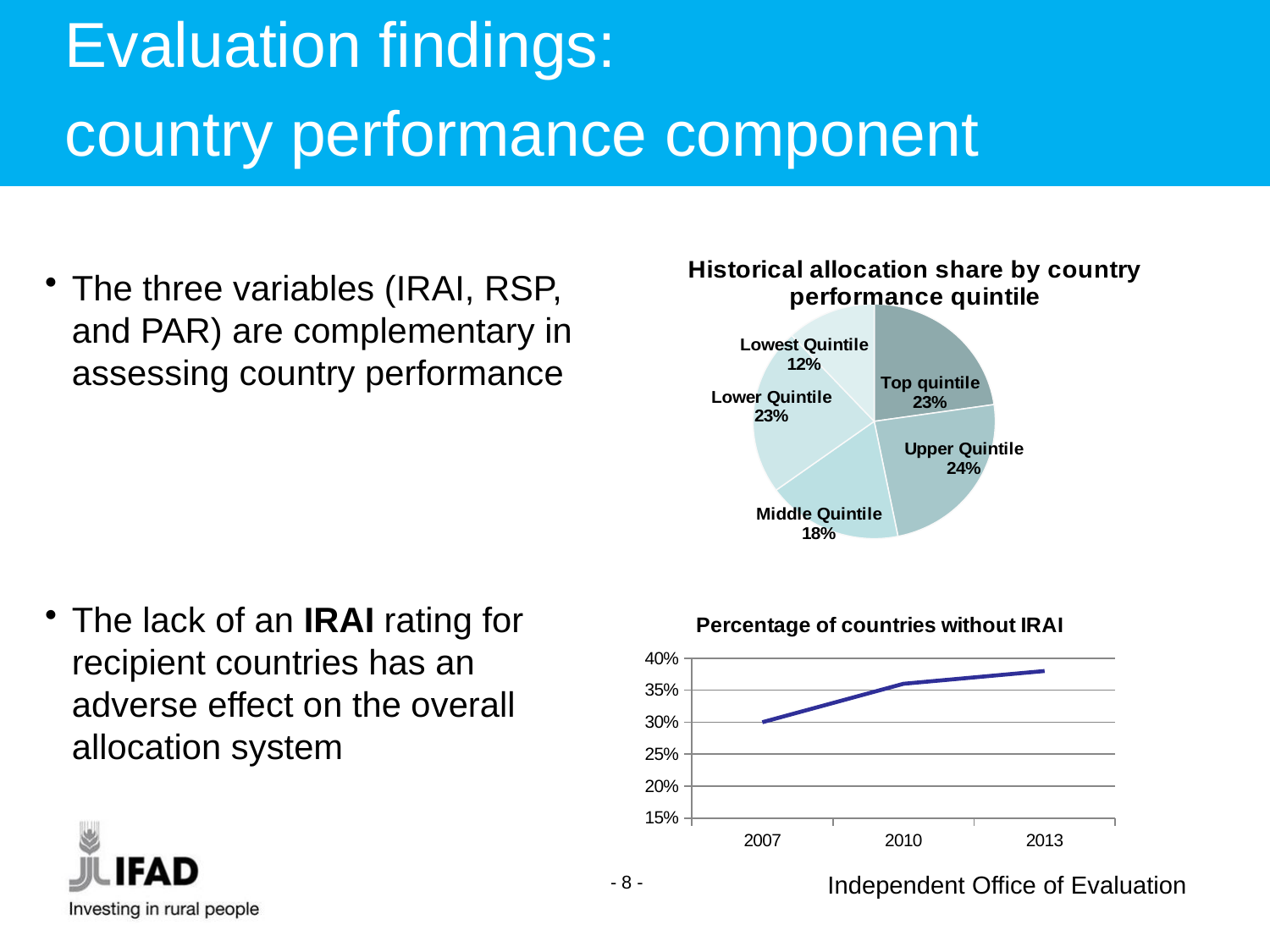

Evaluation findings:
country performance component

The three variables (IRAI, RSP, and PAR) are complementary in assessing country performance

The lack of an IRAI rating for recipient countries has an adverse effect on the overall allocation system

### Chart: Historical allocation share by country performance quintile

| Category | Proportion of each quintile axis to the total allocation |
|---|---|
| Top quintile | 0.2272091522934586 |
| Upper Quintile | 0.24128970937644206 |
| Middle Quintile | 0.18171474778604063 |
| Lower Quintile | 0.23054200960066287 |
| Lowest Quintile | 0.11924438094339589 |

### Chart: Percentage of countries without IRAI

| Category |  |
|---|---|
| 2007 | 0.3 |
| 2010 | 0.36 |
| 2013 | 0.38 |
- 8 -